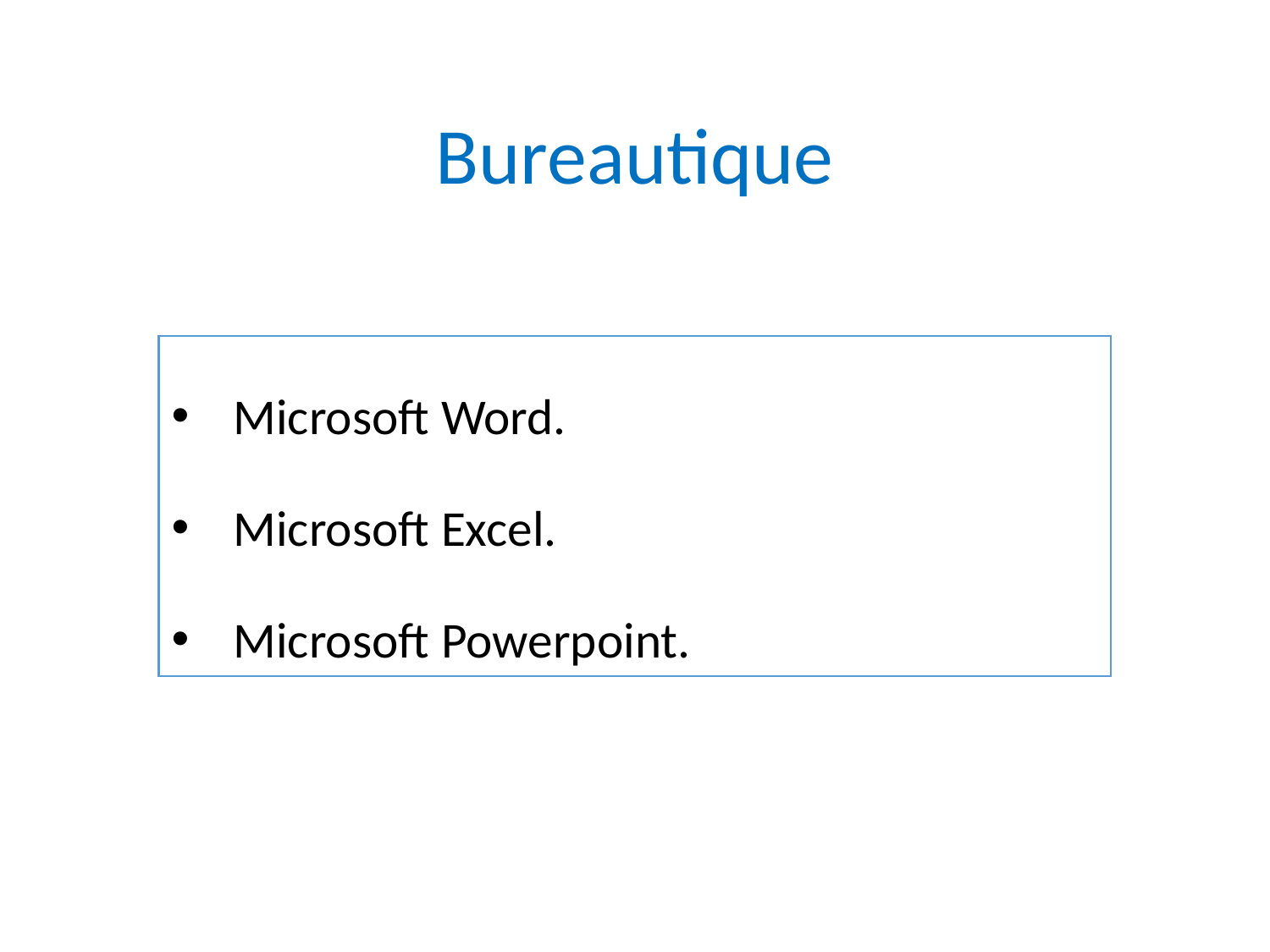

# Bureautique
Microsoft Word.
Microsoft Excel.
Microsoft Powerpoint.